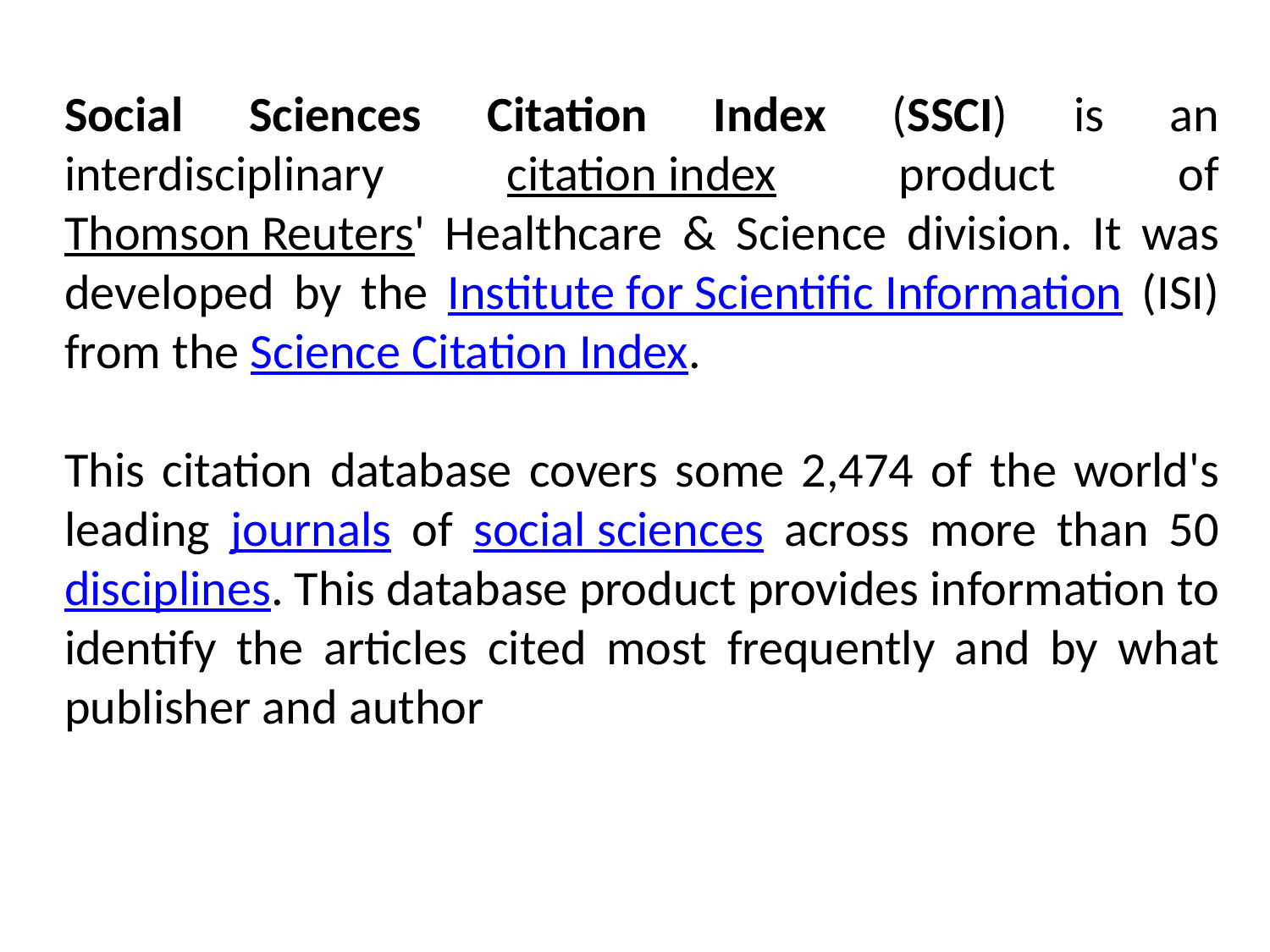

Social Sciences Citation Index (SSCI) is an interdisciplinary citation index product of Thomson Reuters' Healthcare & Science division. It was developed by the Institute for Scientific Information (ISI) from the Science Citation Index.

This citation database covers some 2,474 of the world's leading journals of social sciences across more than 50 disciplines. This database product provides information to identify the articles cited most frequently and by what publisher and author